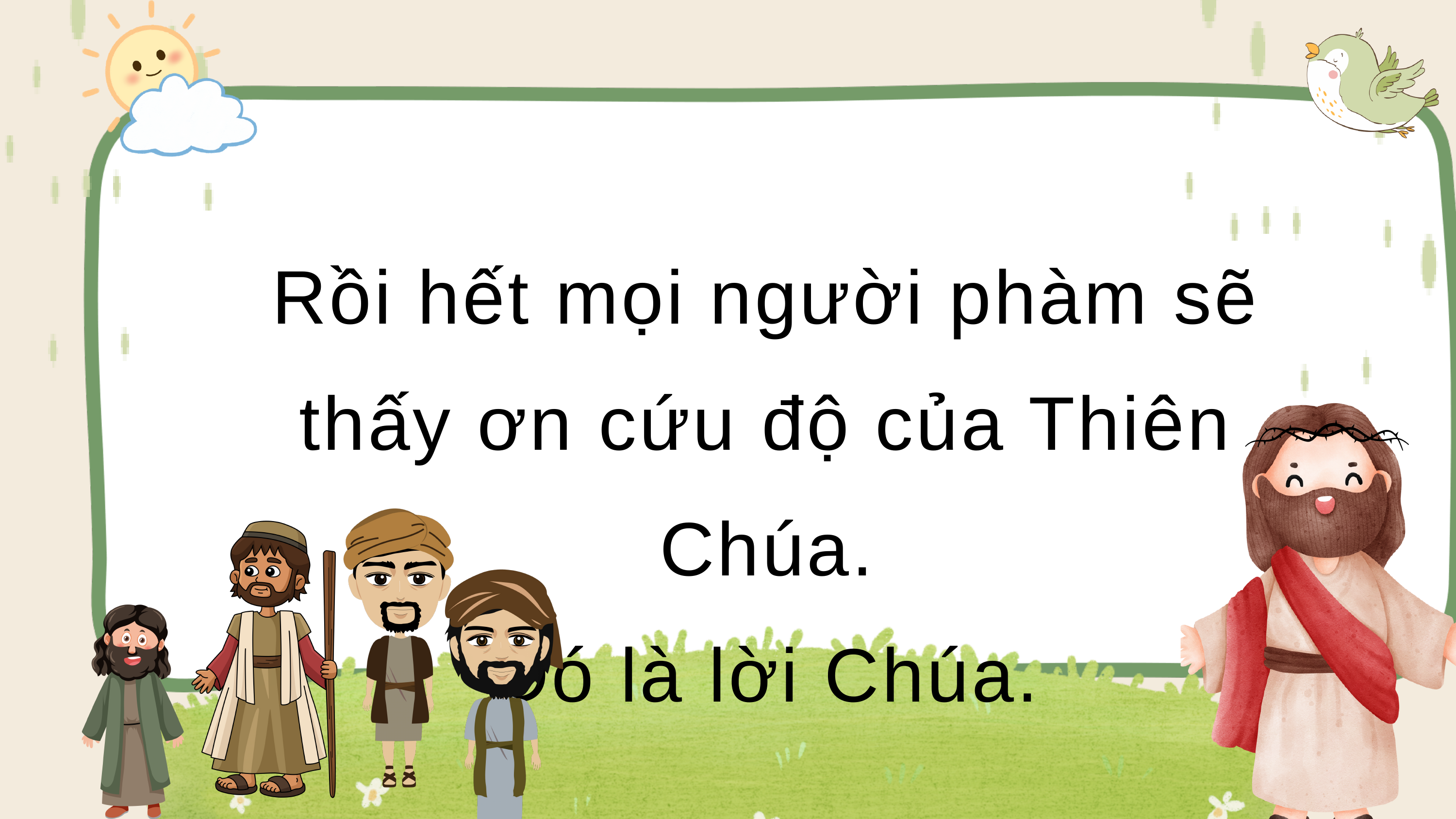

Rồi hết mọi người phàm sẽ thấy ơn cứu độ của Thiên Chúa.
Đó là lời Chúa.